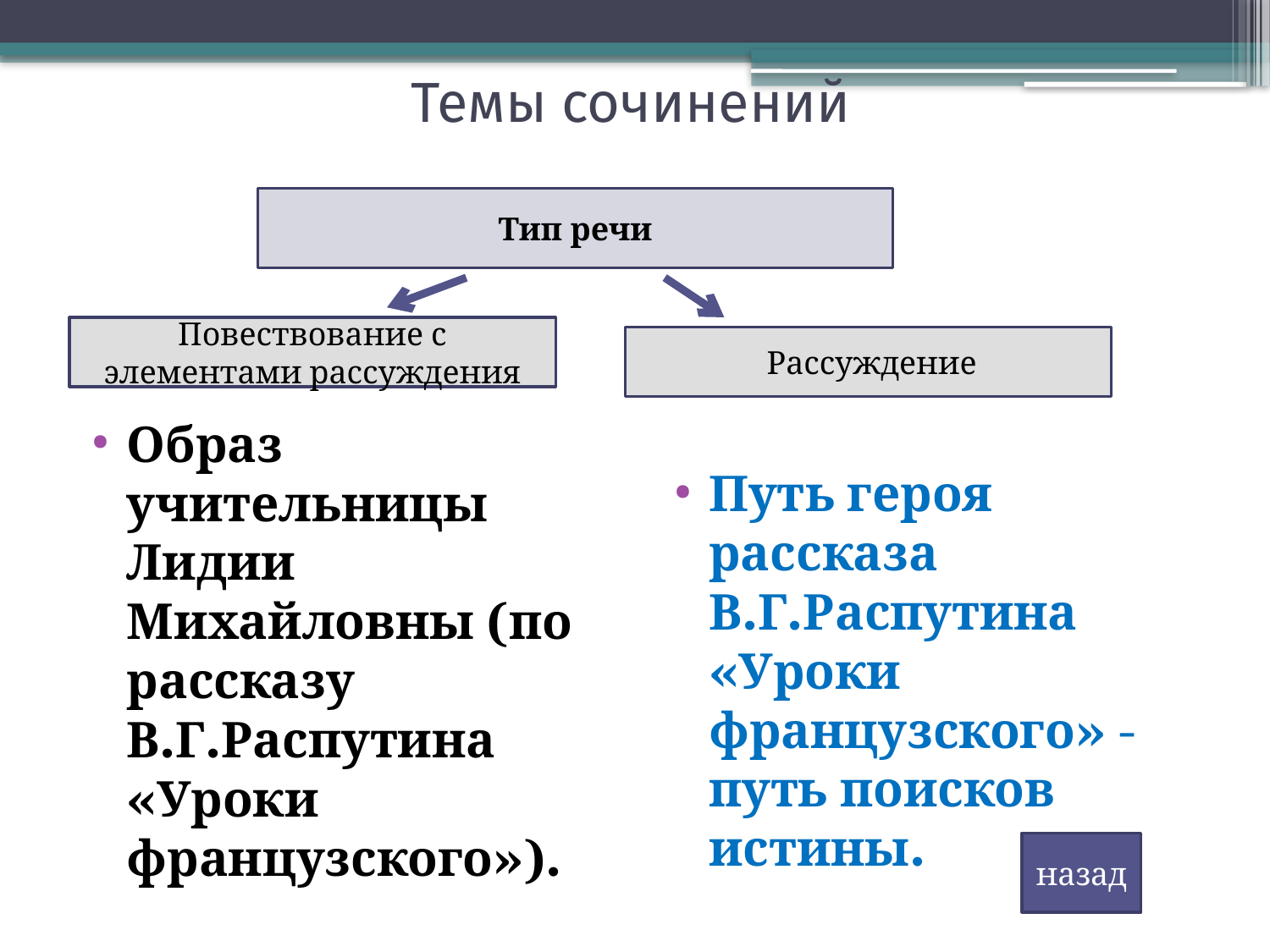

# Темы сочинений
Тип речи
Повествование с элементами рассуждения
 Рассуждение
Образ учительницы Лидии Михайловны (по рассказу В.Г.Распутина «Уроки французского»).
Путь героя рассказа В.Г.Распутина «Уроки французского» - путь поисков истины.
назад